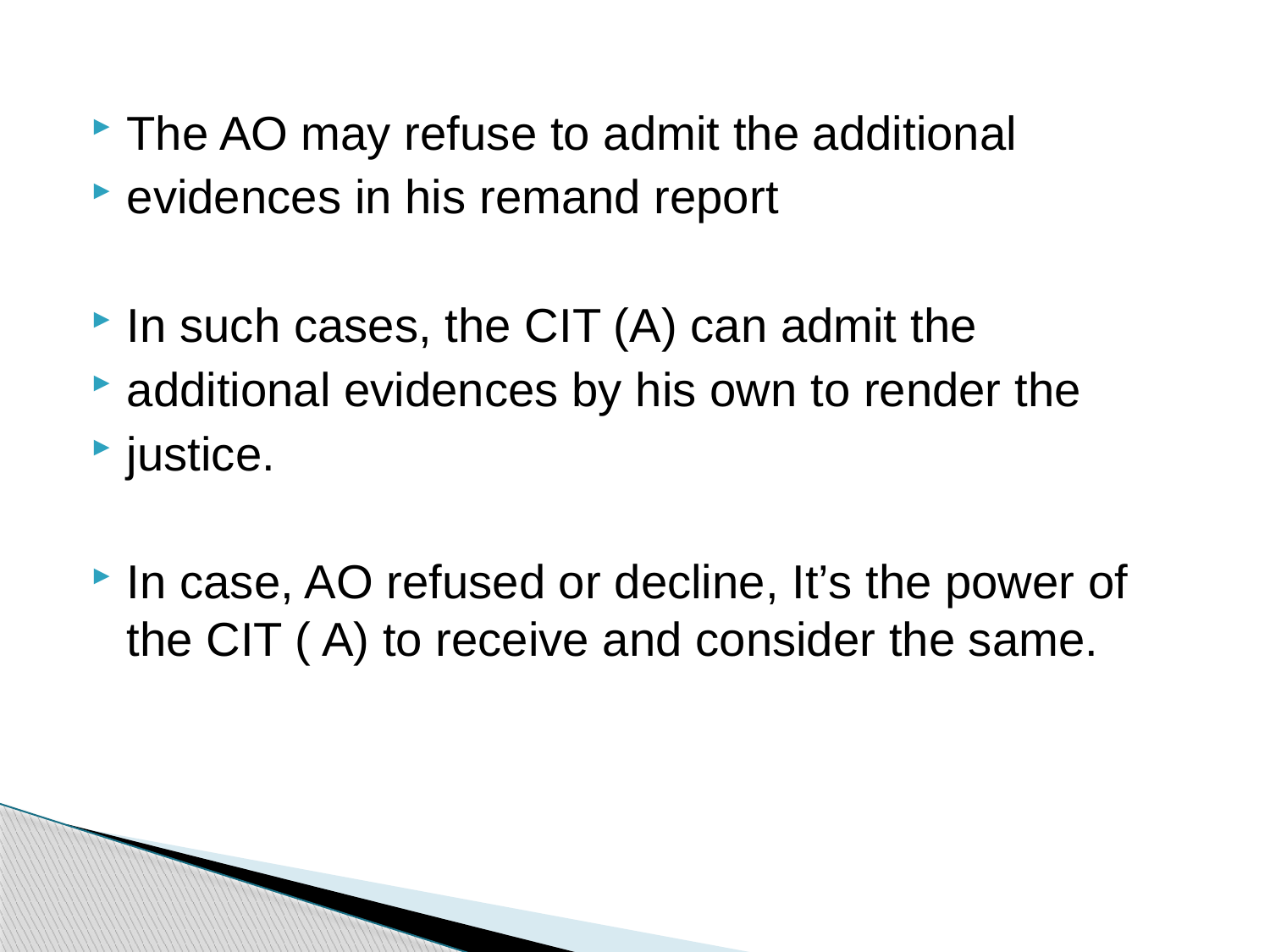

The AO may refuse to admit the additional
evidences in his remand report

In such cases, the CIT (A) can admit the
additional evidences by his own to render the
justice.

In case, AO refused or decline, It’s the power of the CIT ( A) to receive and consider the same.